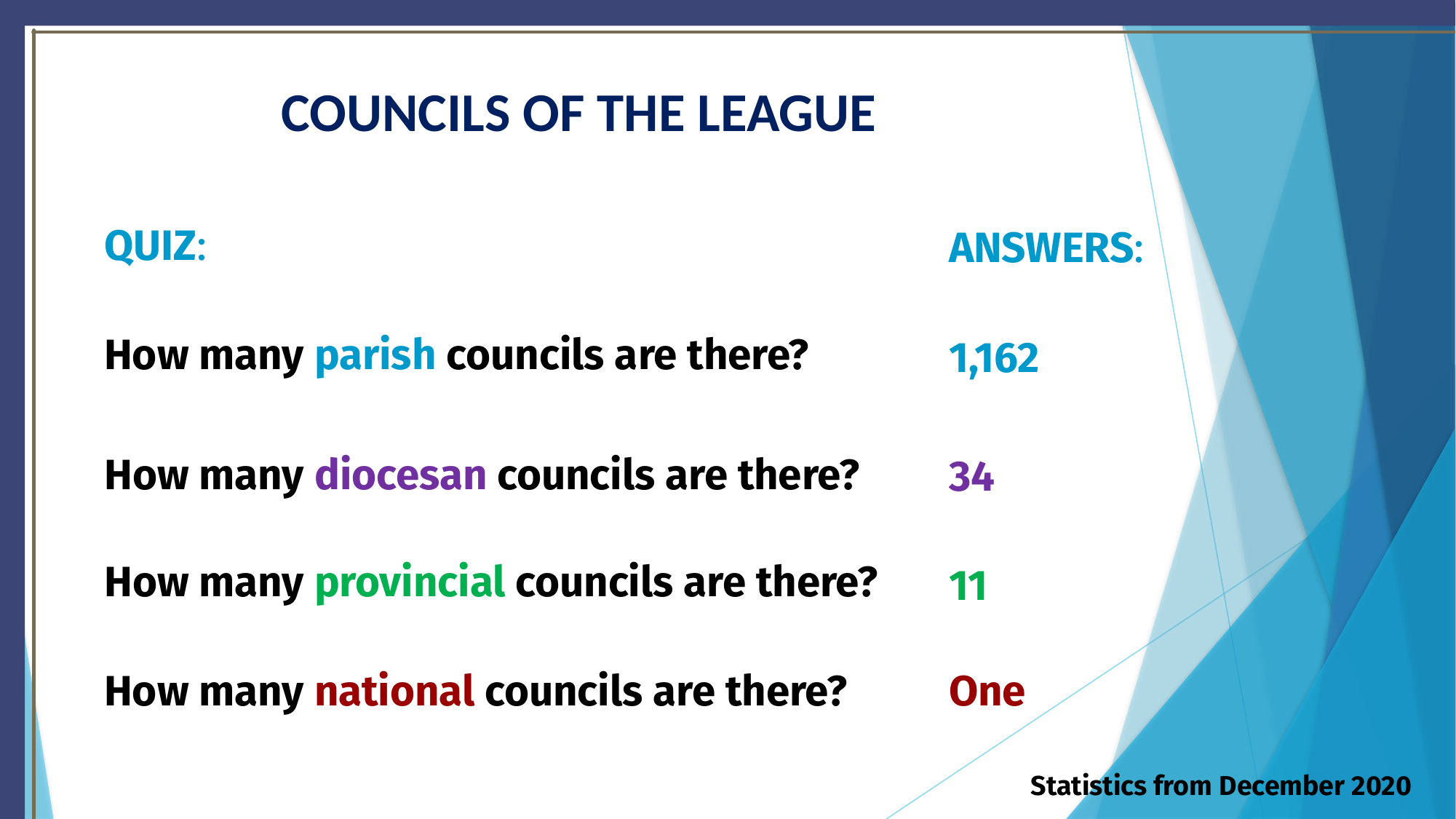

# COUNCILS OF THE LEAGUE
QUIZ:
ANSWERS:
How many parish councils are there?
1,162
How many diocesan councils are there?
34
How many provincial councils are there?
11
How many national councils are there?
One
Statistics from December 2020